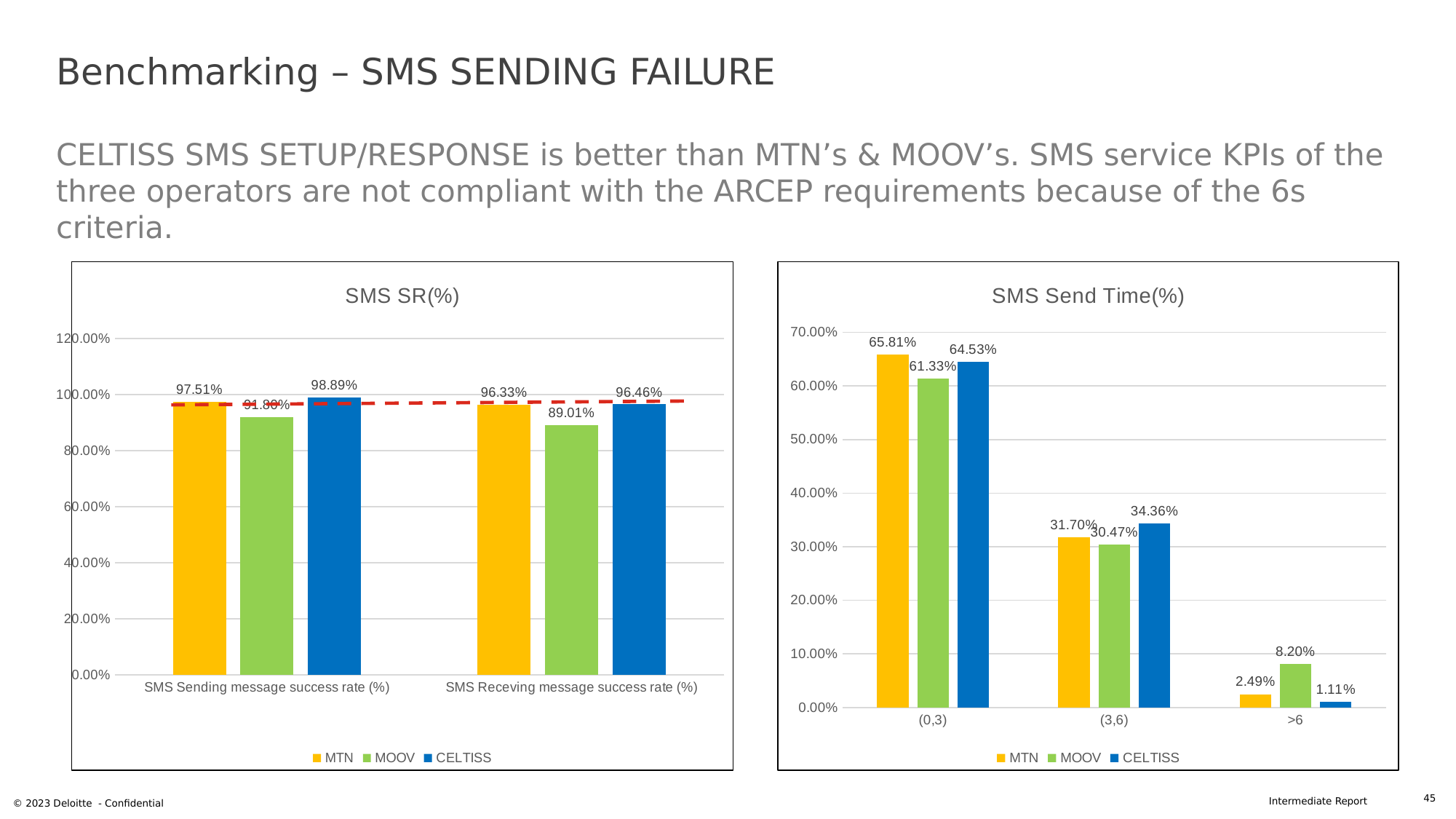

# Benchmarking – SMS SENDING FAILURE CELTISS SMS SETUP/RESPONSE is better than MTN’s & MOOV’s. SMS service KPIs of the three operators are not compliant with the ARCEP requirements because of the 6s criteria.

### Chart: SMS Send Time(%)

| Category | MTN | MOOV | CELTISS |
|---|---|---|---|
| (0,3) | 0.6581 | 0.6133 | 0.6453 |
| (3,6) | 0.317 | 0.3047 | 0.3436 |
| >6 | 0.0249 | 0.082 | 0.0111 |

### Chart: SMS SR(%)

| Category | MTN | MOOV | CELTISS |
|---|---|---|---|
| SMS Sending message success rate (%) | 0.9751 | 0.918 | 0.9889 |
| SMS Receving message success rate (%) | 0.9633 | 0.8901 | 0.9646 |
45
© 2023 Deloitte  - Confidential